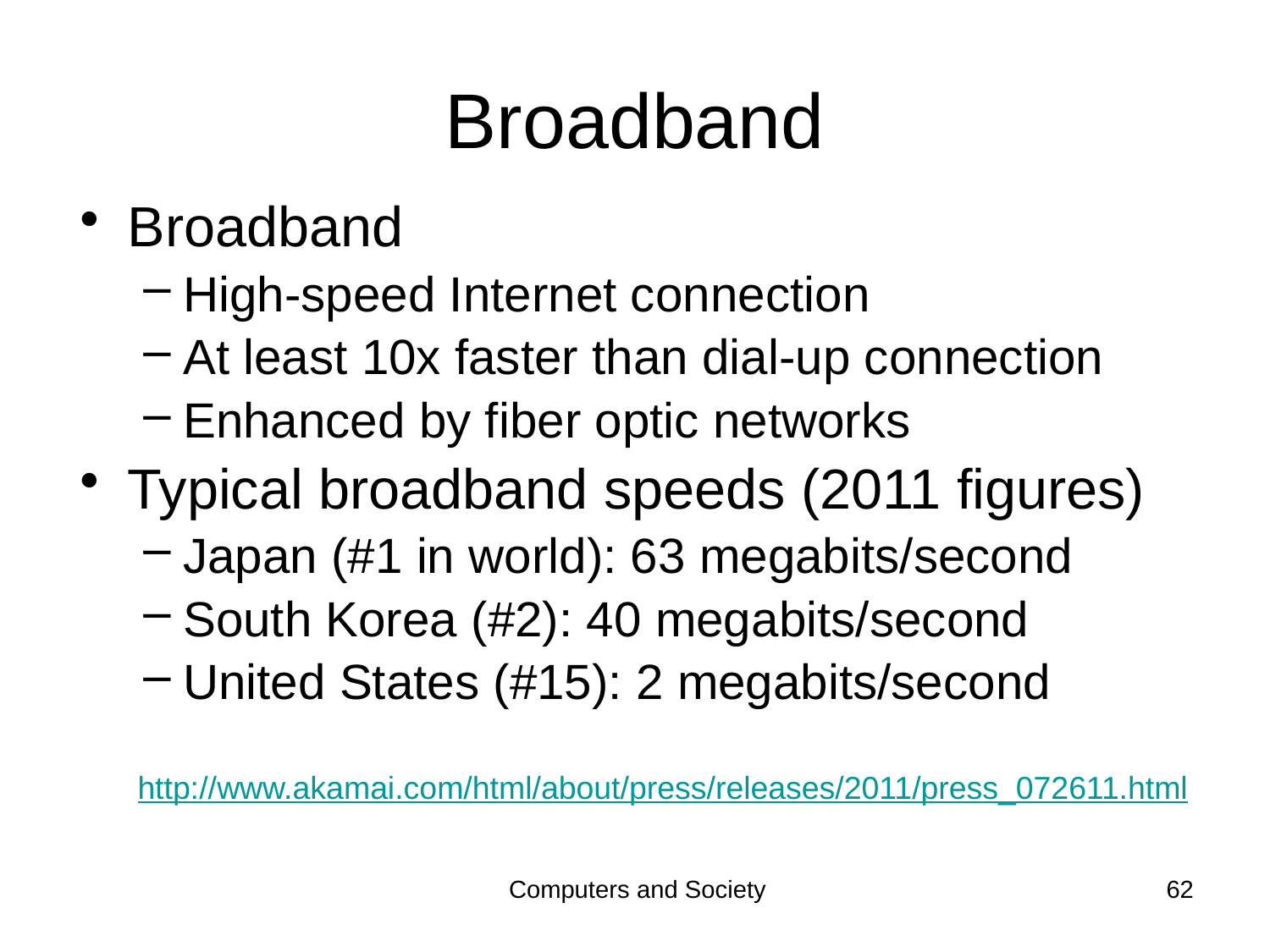

# Broadband
Broadband
High-speed Internet connection
At least 10x faster than dial-up connection
Enhanced by fiber optic networks
Typical broadband speeds (2011 figures)
Japan (#1 in world): 63 megabits/second
South Korea (#2): 40 megabits/second
United States (#15): 2 megabits/second
http://www.akamai.com/html/about/press/releases/2011/press_072611.html
Computers and Society
62